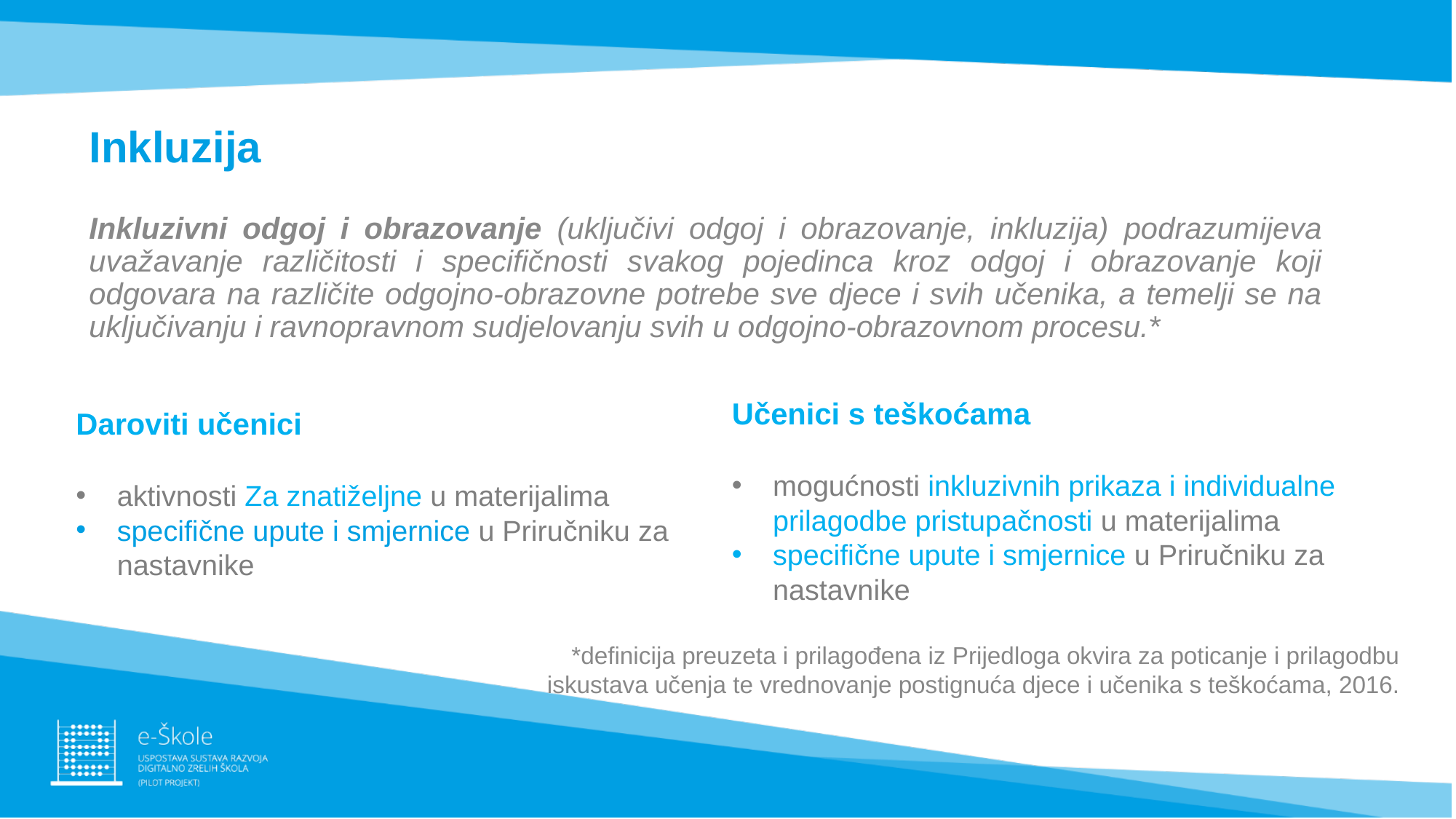

# Inkluzija

Inkluzivni odgoj i obrazovanje (uključivi odgoj i obrazovanje, inkluzija) podrazumijeva uvažavanje različitosti i specifičnosti svakog pojedinca kroz odgoj i obrazovanje koji odgovara na različite odgojno-obrazovne potrebe sve djece i svih učenika, a temelji se na uključivanju i ravnopravnom sudjelovanju svih u odgojno-obrazovnom procesu.*
Učenici s teškoćama

mogućnosti inkluzivnih prikaza i individualne prilagodbe pristupačnosti u materijalima
specifične upute i smjernice u Priručniku za   nastavnike

Daroviti učenici

aktivnosti Za znatiželjne u materijalima
specifične upute i smjernice u Priručniku za nastavnike

*definicija preuzeta i prilagođena iz Prijedloga okvira za poticanje i prilagodbu iskustava učenja te vrednovanje postignuća djece i učenika s teškoćama, 2016.